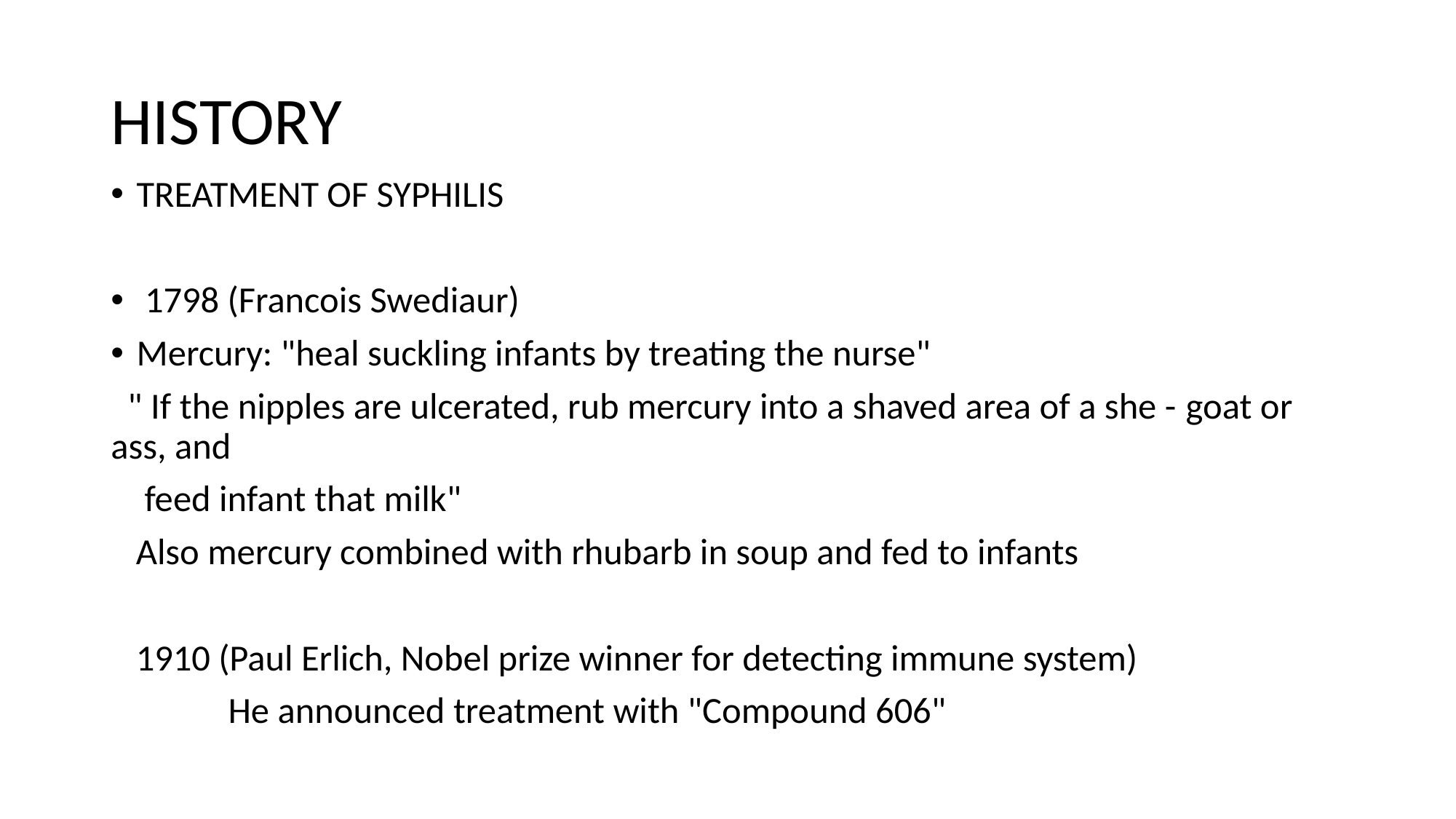

# HISTORY
TREATMENT OF SYPHILIS

 1798 (Francois Swediaur)
Mercury: "heal suckling infants by treating the nurse"
  " If the nipples are ulcerated, rub mercury into a shaved area of a she - goat or ass, and
    feed infant that milk"
   Also mercury combined with rhubarb in soup and fed to infants

   1910 (Paul Erlich, Nobel prize winner for detecting immune system)
              He announced treatment with "Compound 606"